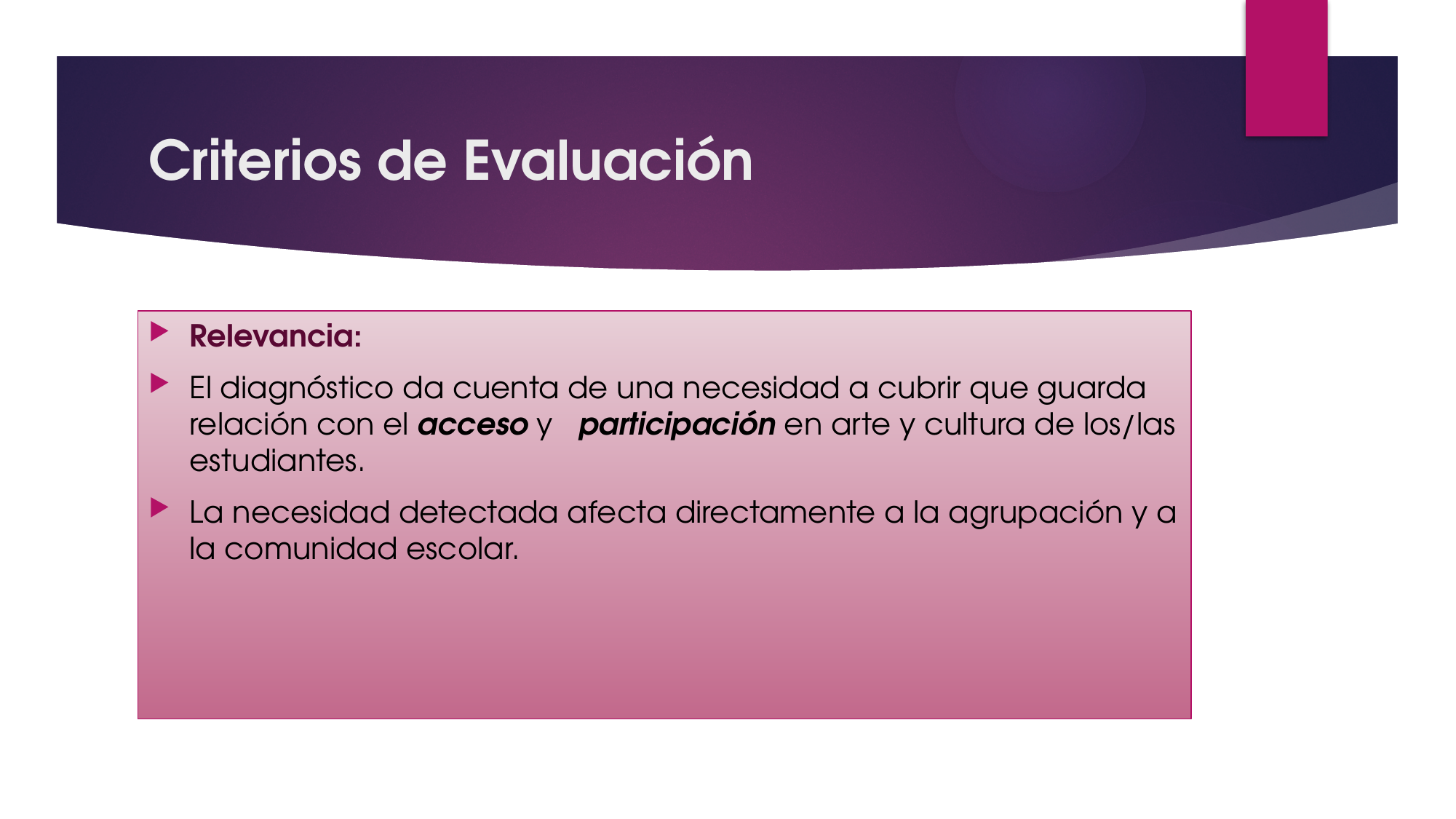

# Criterios de Evaluación
Relevancia:
El diagnóstico da cuenta de una necesidad a cubrir que guarda relación con el acceso y   participación en arte y cultura de los/las estudiantes.
La necesidad detectada afecta directamente a la agrupación y a la comunidad escolar.